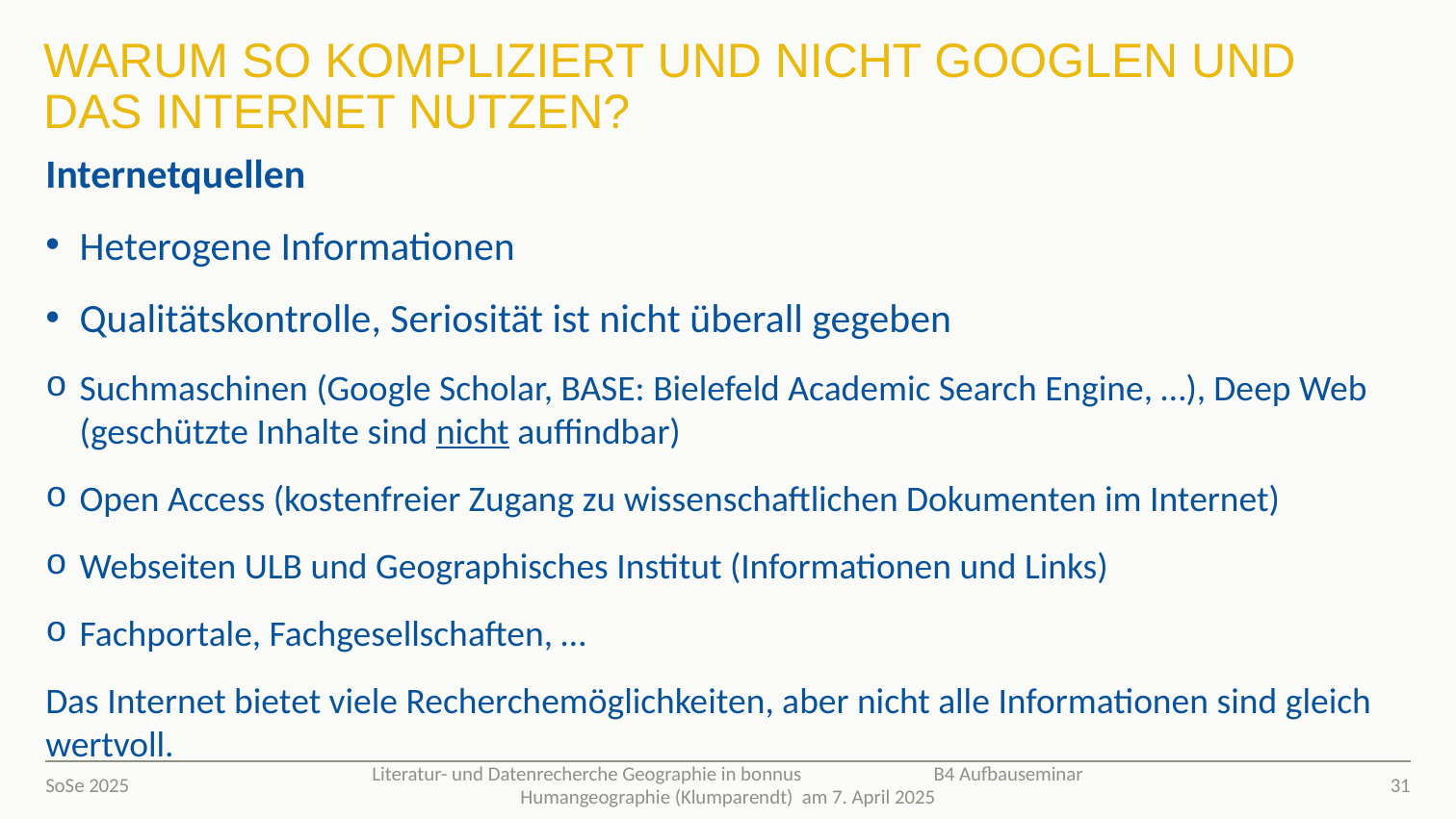

# Warum so kompliziert und nicht Googlen und das Internet nutzen?
Internetquellen
Heterogene Informationen
Qualitätskontrolle, Seriosität ist nicht überall gegeben
Suchmaschinen (Google Scholar, BASE: Bielefeld Academic Search Engine, …), Deep Web (geschützte Inhalte sind nicht auffindbar)
Open Access (kostenfreier Zugang zu wissenschaftlichen Dokumenten im Internet)
Webseiten ULB und Geographisches Institut (Informationen und Links)
Fachportale, Fachgesellschaften, …
Das Internet bietet viele Recherchemöglichkeiten, aber nicht alle Informationen sind gleich wertvoll.
SoSe 2025
31
Literatur- und Datenrecherche Geographie in bonnus                             B4 Aufbauseminar Humangeographie (Klumparendt)  am 7. April 2025